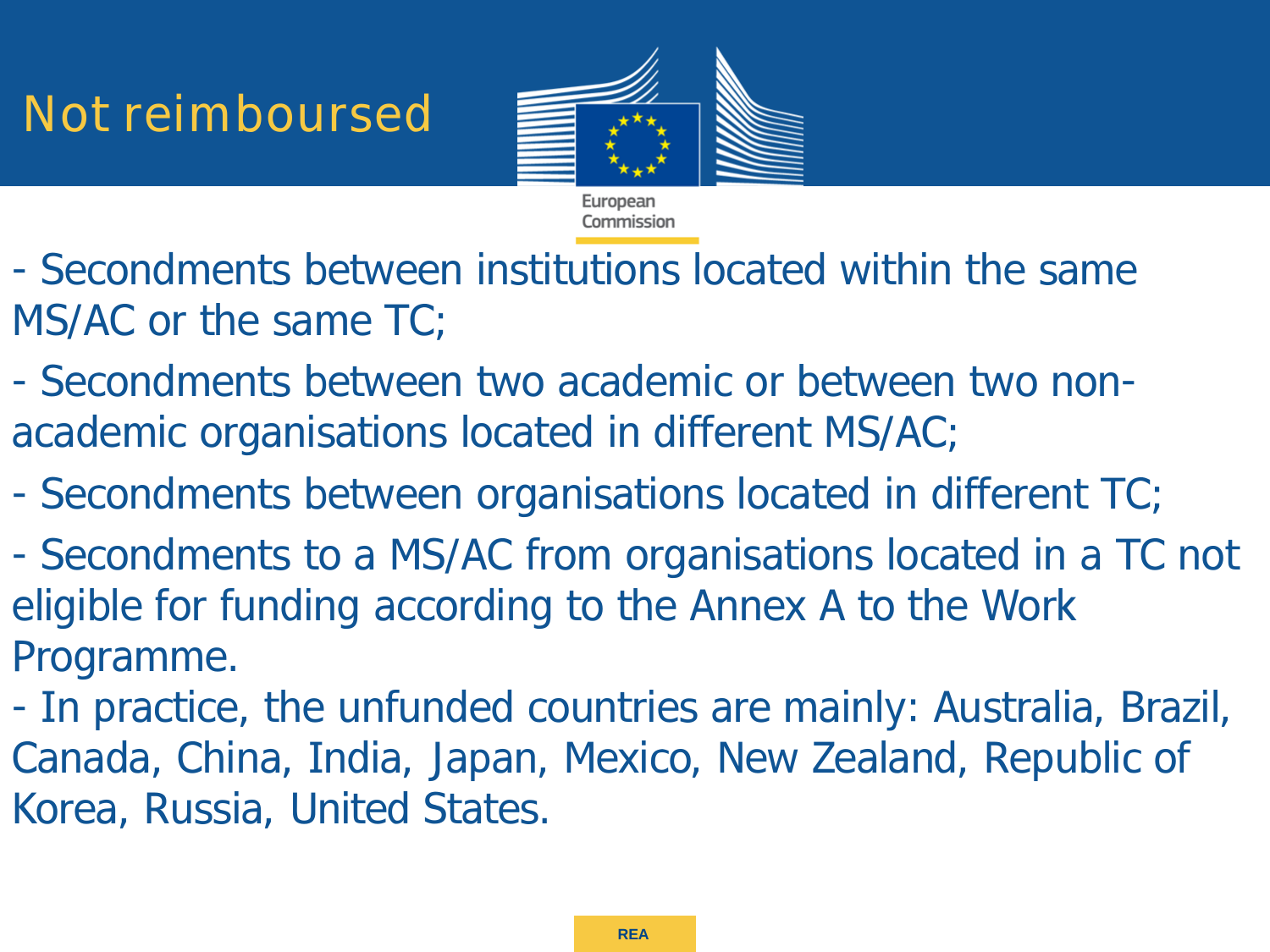

Not reimboursed

- Secondments between institutions located within the same MS/AC or the same TC;
- Secondments between two academic or between two non-academic organisations located in different MS/AC;
- Secondments between organisations located in different TC;
- Secondments to a MS/AC from organisations located in a TC not eligible for funding according to the Annex A to the Work Programme.
- In practice, the unfunded countries are mainly: Australia, Brazil, Canada, China, India, Japan, Mexico, New Zealand, Republic of Korea, Russia, United States.

REA